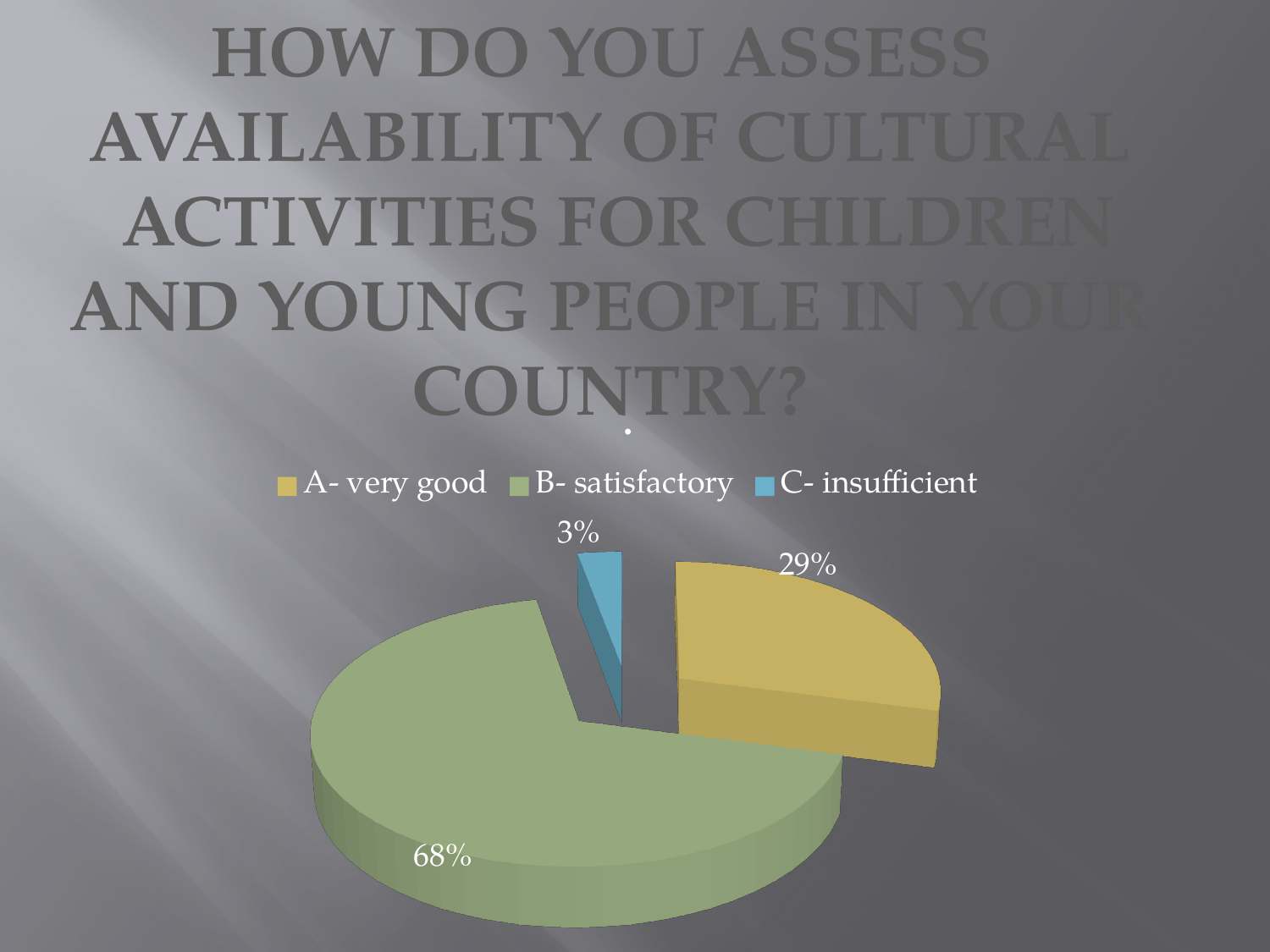

HOW DO YOU ASSESS
AVAILABILITY OF CULTURAL
 ACTIVITIES FOR CHILDREN AND YOUNG PEOPLE IN YOUR COUNTRY?
#

[unsupported chart]